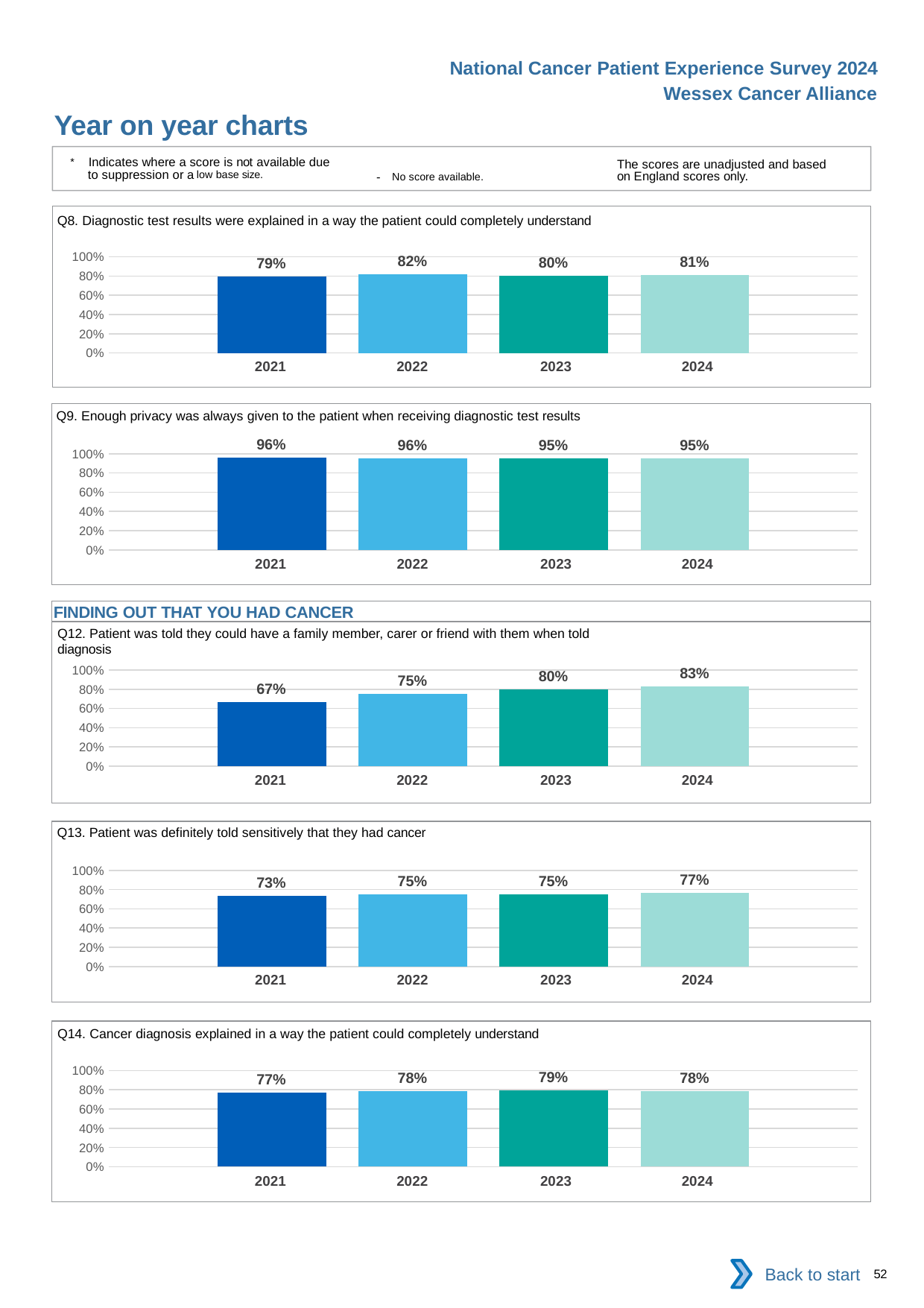

National Cancer Patient Experience Survey 2024
Wessex Cancer Alliance
Year on year charts

*  Indicates where a score is not available due to suppression or a low base size.
The scores are unadjusted and based on England scores only.
- No score available.
Q8. Diagnostic test results were explained in a way the patient could completely understand

### Chart

| Category | 2021 | 2022 | 2023 | 2024 |
|---|---|---|---|---|
| Category 1 | 0.7943063 | 0.8194946 | 0.8010821 | 0.8081551 |
| 2021 | 2022 | 2023 | 2024 |
| --- | --- | --- | --- |
Q9. Enough privacy was always given to the patient when receiving diagnostic test results

### Chart

| Category | 2021 | 2022 | 2023 | 2024 |
|---|---|---|---|---|
| Category 1 | 0.9566961 | 0.955165 | 0.9533037 | 0.9518717 |
| 2021 | 2022 | 2023 | 2024 |
| --- | --- | --- | --- |
FINDING OUT THAT YOU HAD CANCER
Q12. Patient was told they could have a family member, carer or friend with them when told diagnosis

### Chart

| Category | 2021 | 2022 | 2023 | 2024 |
|---|---|---|---|---|
| Category 1 | 0.6695231 | 0.7525219 | 0.7963454 | 0.8254805 |
| 2021 | 2022 | 2023 | 2024 |
| --- | --- | --- | --- |
Q13. Patient was definitely told sensitively that they had cancer

### Chart

| Category | 2021 | 2022 | 2023 | 2024 |
|---|---|---|---|---|
| Category 1 | 0.7347081 | 0.7519574 | 0.7486868 | 0.7683665 |
| 2021 | 2022 | 2023 | 2024 |
| --- | --- | --- | --- |
Q14. Cancer diagnosis explained in a way the patient could completely understand

### Chart

| Category | 2021 | 2022 | 2023 | 2024 |
|---|---|---|---|---|
| Category 1 | 0.7685864 | 0.7826087 | 0.7917929 | 0.7845447 |
| 2021 | 2022 | 2023 | 2024 |
| --- | --- | --- | --- |
Back to start

52